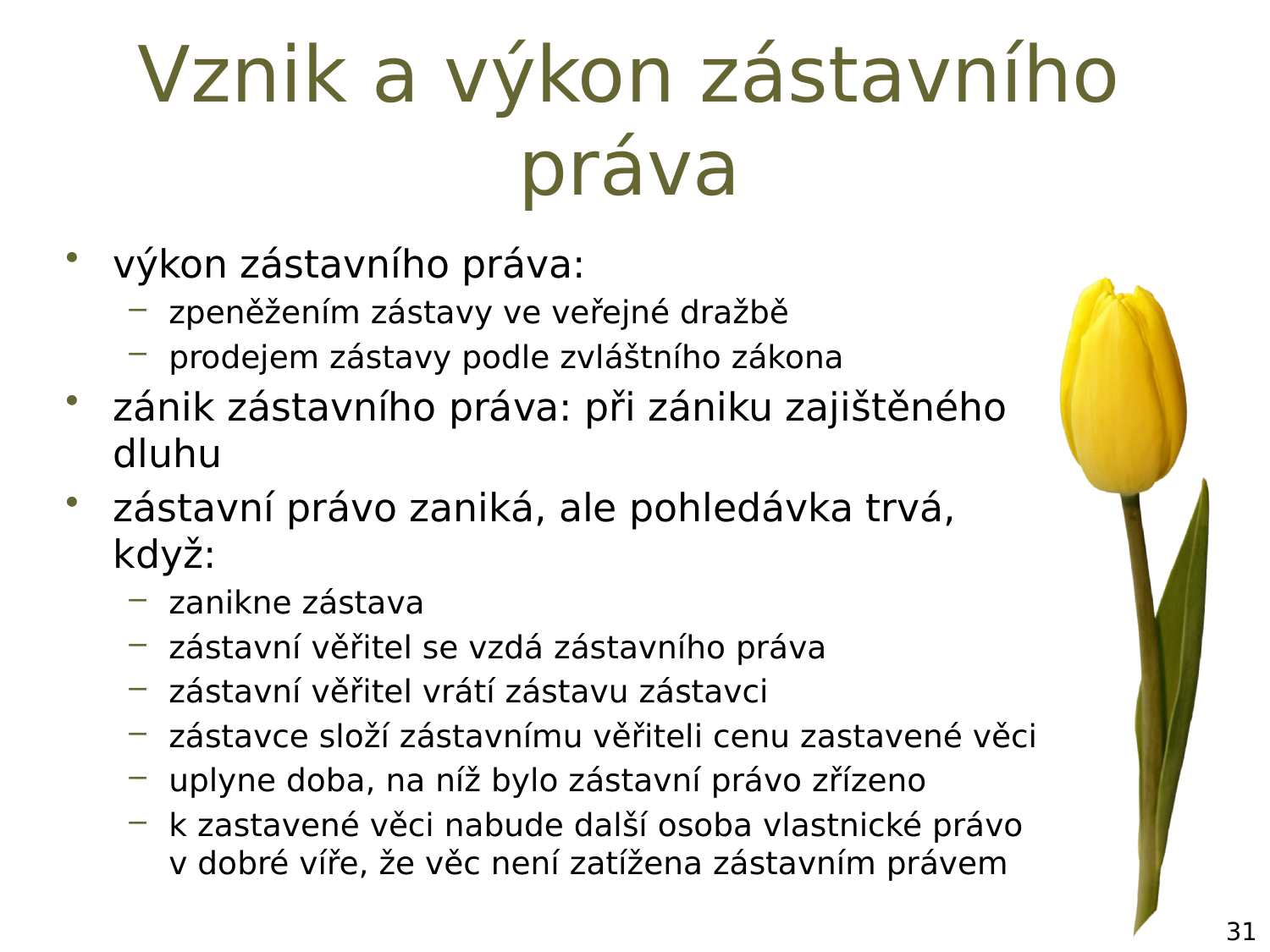

# Vznik a výkon zástavního práva
výkon zástavního práva:
zpeněžením zástavy ve veřejné dražbě
prodejem zástavy podle zvláštního zákona
zánik zástavního práva: při zániku zajištěného dluhu
zástavní právo zaniká, ale pohledávka trvá, když:
zanikne zástava
zástavní věřitel se vzdá zástavního práva
zástavní věřitel vrátí zástavu zástavci
zástavce složí zástavnímu věřiteli cenu zastavené věci
uplyne doba, na níž bylo zástavní právo zřízeno
k zastavené věci nabude další osoba vlastnické právo v dobré víře, že věc není zatížena zástavním právem
31